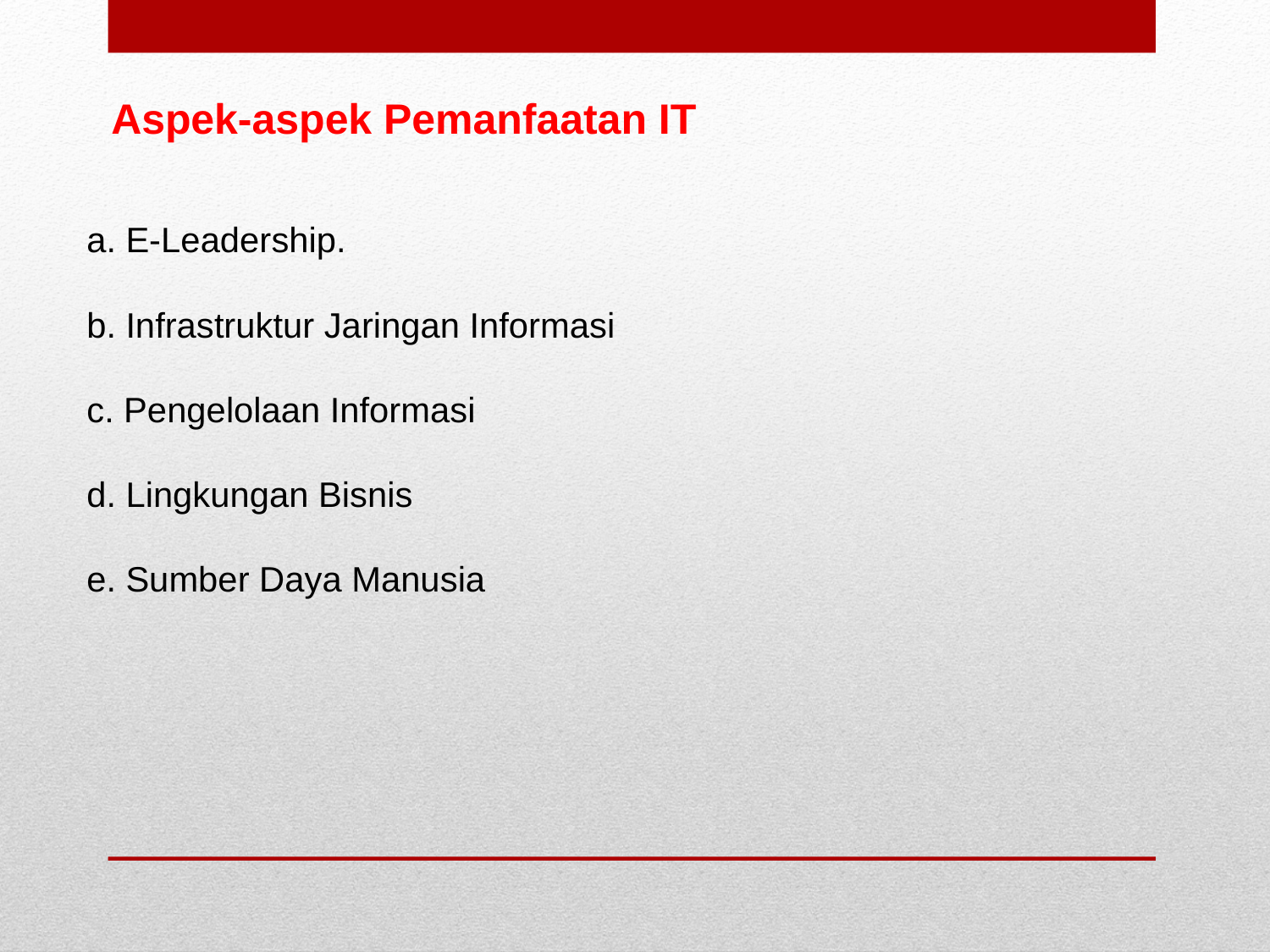

Aspek-aspek Pemanfaatan IT

a. E-Leadership.

b. Infrastruktur Jaringan Informasi

c. Pengelolaan Informasi

d. Lingkungan Bisnis

e. Sumber Daya Manusia